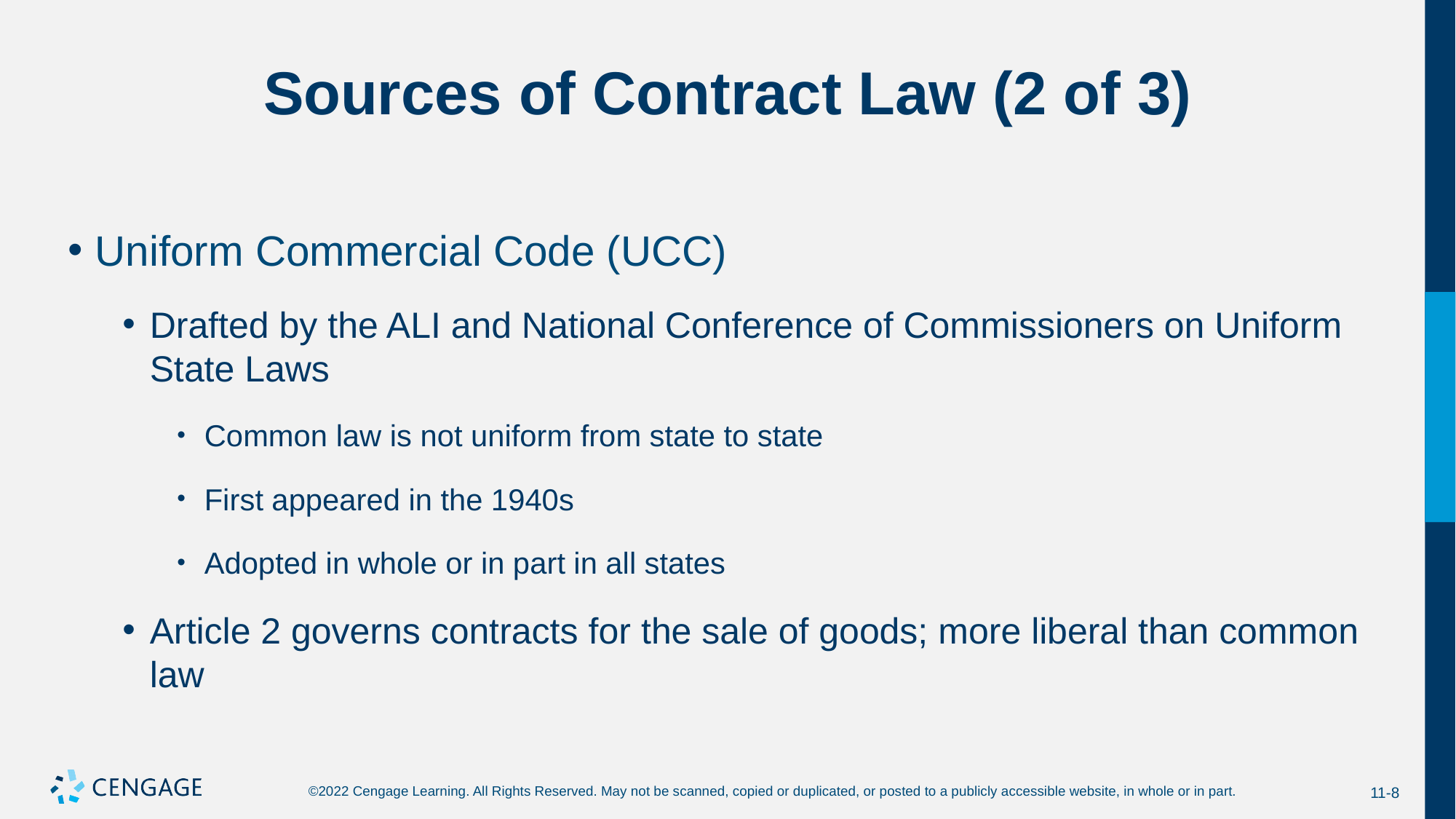

# Sources of Contract Law (2 of 3)
Uniform Commercial Code (UCC)
Drafted by the ALI and National Conference of Commissioners on Uniform State Laws
Common law is not uniform from state to state
First appeared in the 1940s
Adopted in whole or in part in all states
Article 2 governs contracts for the sale of goods; more liberal than common law